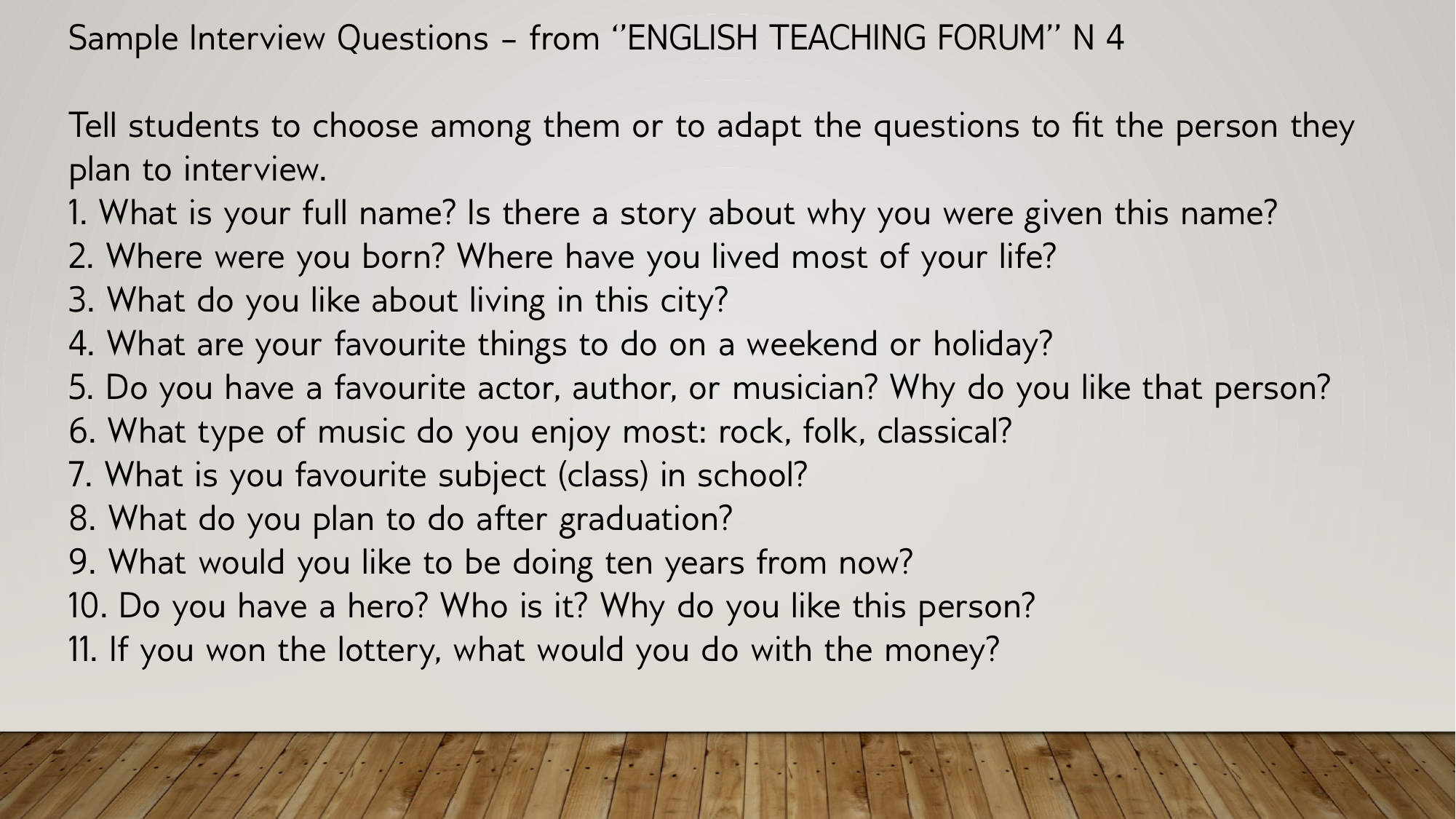

Sample Interview Questions – from ‘’ENGLISH TEACHING FORUM’’ N 4

Tell students to choose among them or to adapt the questions to fit the person they plan to interview.
1. What is your full name? Is there a story about why you were given this name?
2. Where were you born? Where have you lived most of your life?
3. What do you like about living in this city?
4. What are your favourite things to do on a weekend or holiday?
5. Do you have a favourite actor, author, or musician? Why do you like that person?
6. What type of music do you enjoy most: rock, folk, classical?
7. What is you favourite subject (class) in school?
8. What do you plan to do after graduation?
9. What would you like to be doing ten years from now?
10. Do you have a hero? Who is it? Why do you like this person?
11. If you won the lottery, what would you do with the money?